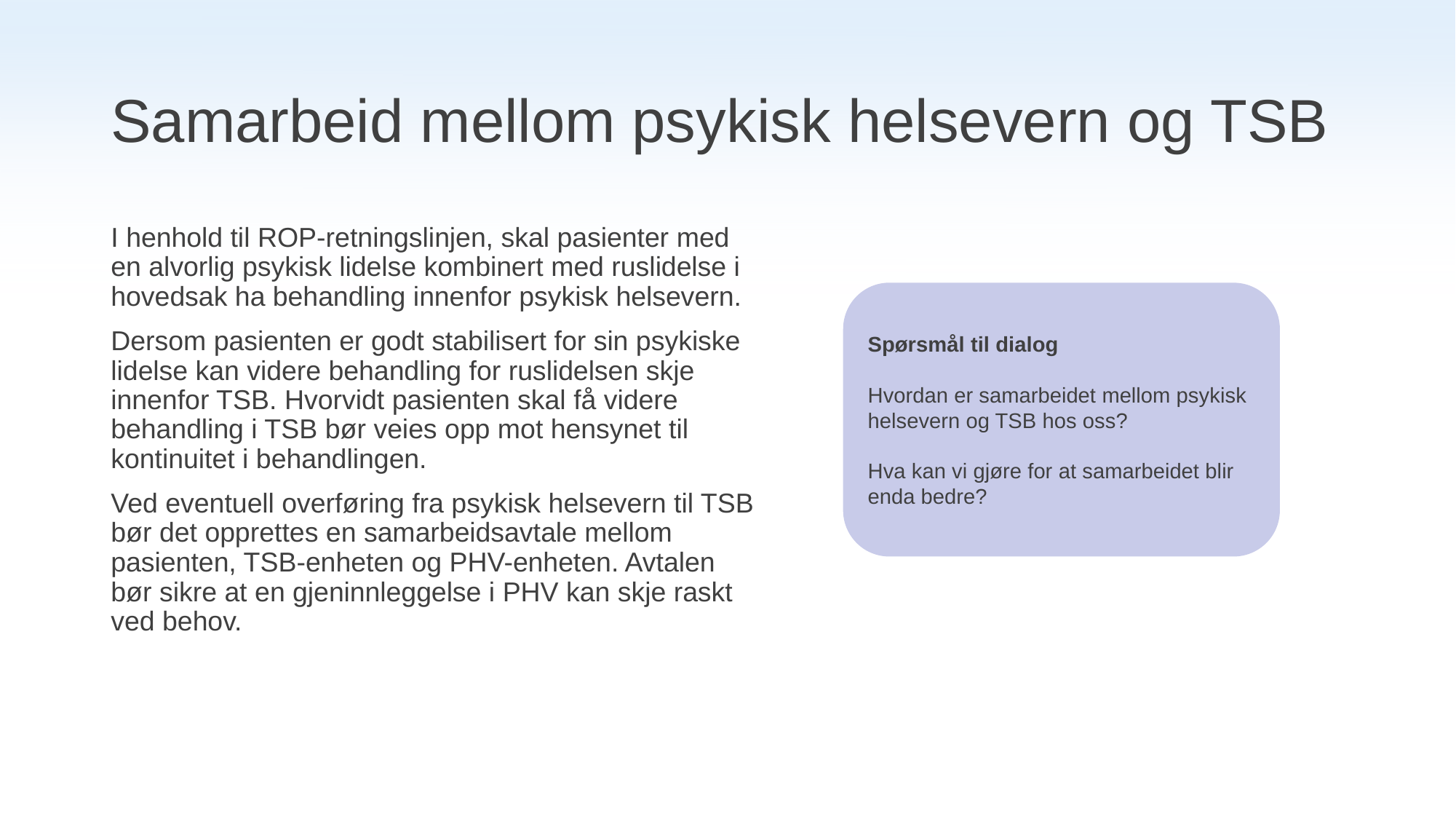

# Samarbeid mellom psykisk helsevern og TSB
I henhold til ROP-retningslinjen, skal pasienter med en alvorlig psykisk lidelse kombinert med ruslidelse i hovedsak ha behandling innenfor psykisk helsevern.
Dersom pasienten er godt stabilisert for sin psykiske lidelse kan videre behandling for ruslidelsen skje innenfor TSB. Hvorvidt pasienten skal få videre behandling i TSB bør veies opp mot hensynet til kontinuitet i behandlingen.
Ved eventuell overføring fra psykisk helsevern til TSB bør det opprettes en samarbeidsavtale mellom pasienten, TSB-enheten og PHV-enheten. Avtalen bør sikre at en gjeninnleggelse i PHV kan skje raskt ved behov.
Spørsmål til dialog

Hvordan er samarbeidet mellom psykisk helsevern og TSB hos oss?

Hva kan vi gjøre for at samarbeidet blir enda bedre?